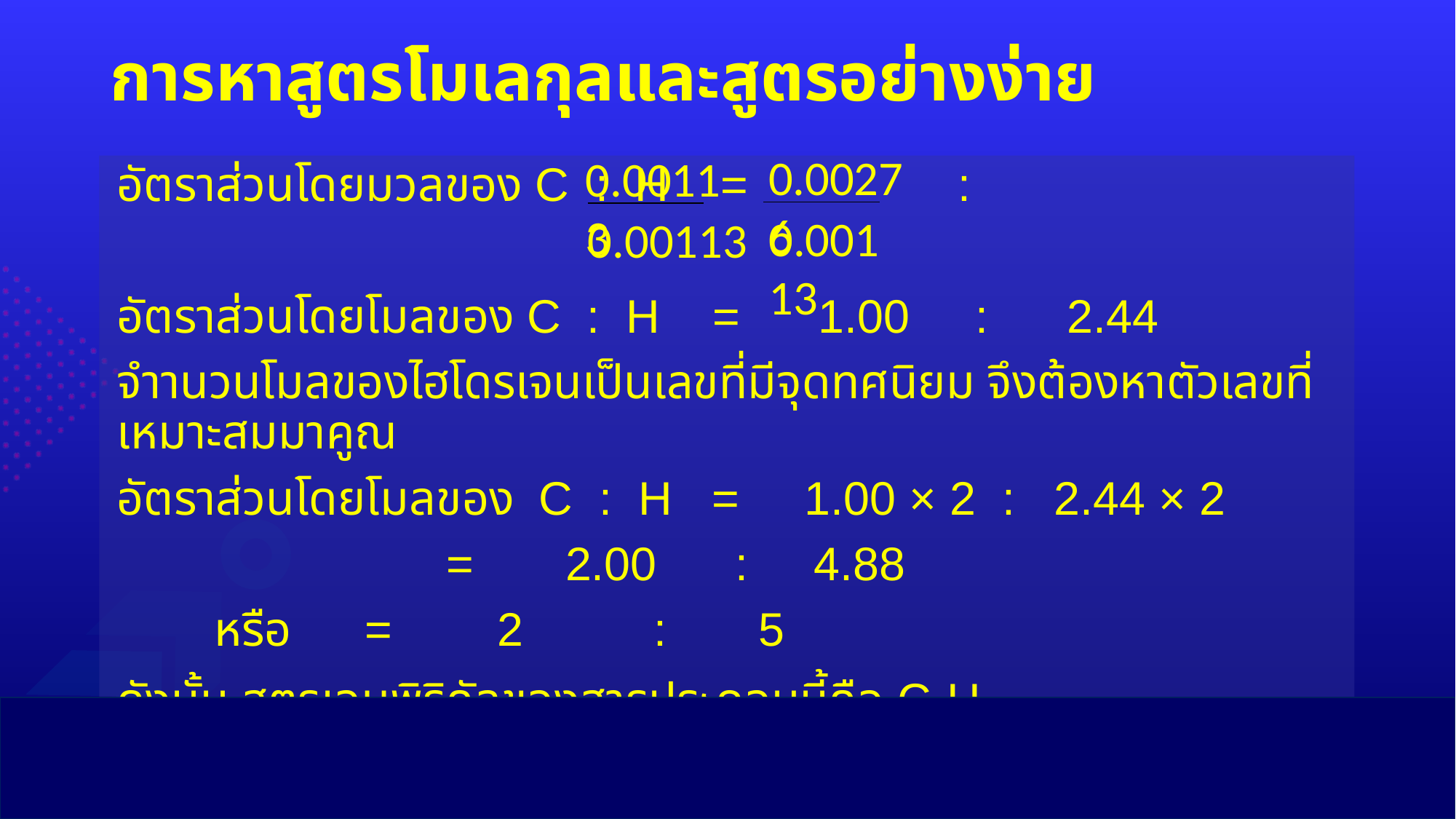

# การหาสูตรโมเลกุลและสูตรอย่างง่าย
0.00276
0.00113
0.00113
0.00113
อัตราส่วนโดยมวลของ C  :  H    =                :

อัตราส่วนโดยโมลของ C  :  H    =      1.00     :      2.44
จำานวนโมลของไฮโดรเจนเป็นเลขที่มีจุดทศนิยม จึงต้องหาตัวเลขที่เหมาะสมมาคูณ
อัตราส่วนโดยโมลของ  C  :  H   =     1.00 × 2  :   2.44 × 2
            		         =       2.00      :     4.88
		        หรือ      =        2          :       5
ดังนั้น สูตรเอมพิริคัลของสารประกอบนี้คือ C2H5